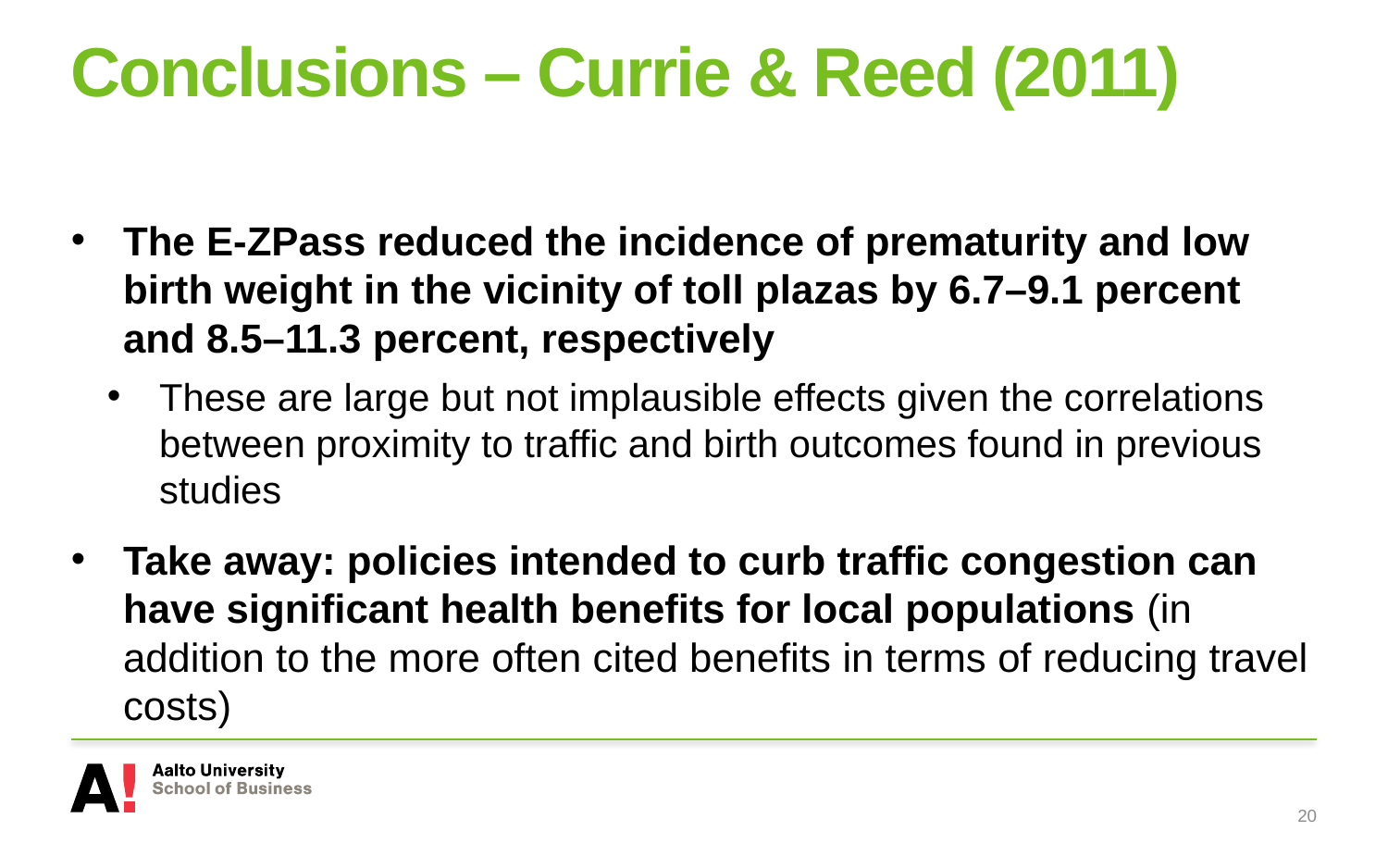

# Conclusions – Currie & Reed (2011)
The E-ZPass reduced the incidence of prematurity and low birth weight in the vicinity of toll plazas by 6.7–9.1 percent and 8.5–11.3 percent, respectively
These are large but not implausible effects given the correlations between proximity to traffic and birth outcomes found in previous studies
Take away: policies intended to curb traffic congestion can have significant health benefits for local populations (in addition to the more often cited benefits in terms of reducing travel costs)
20